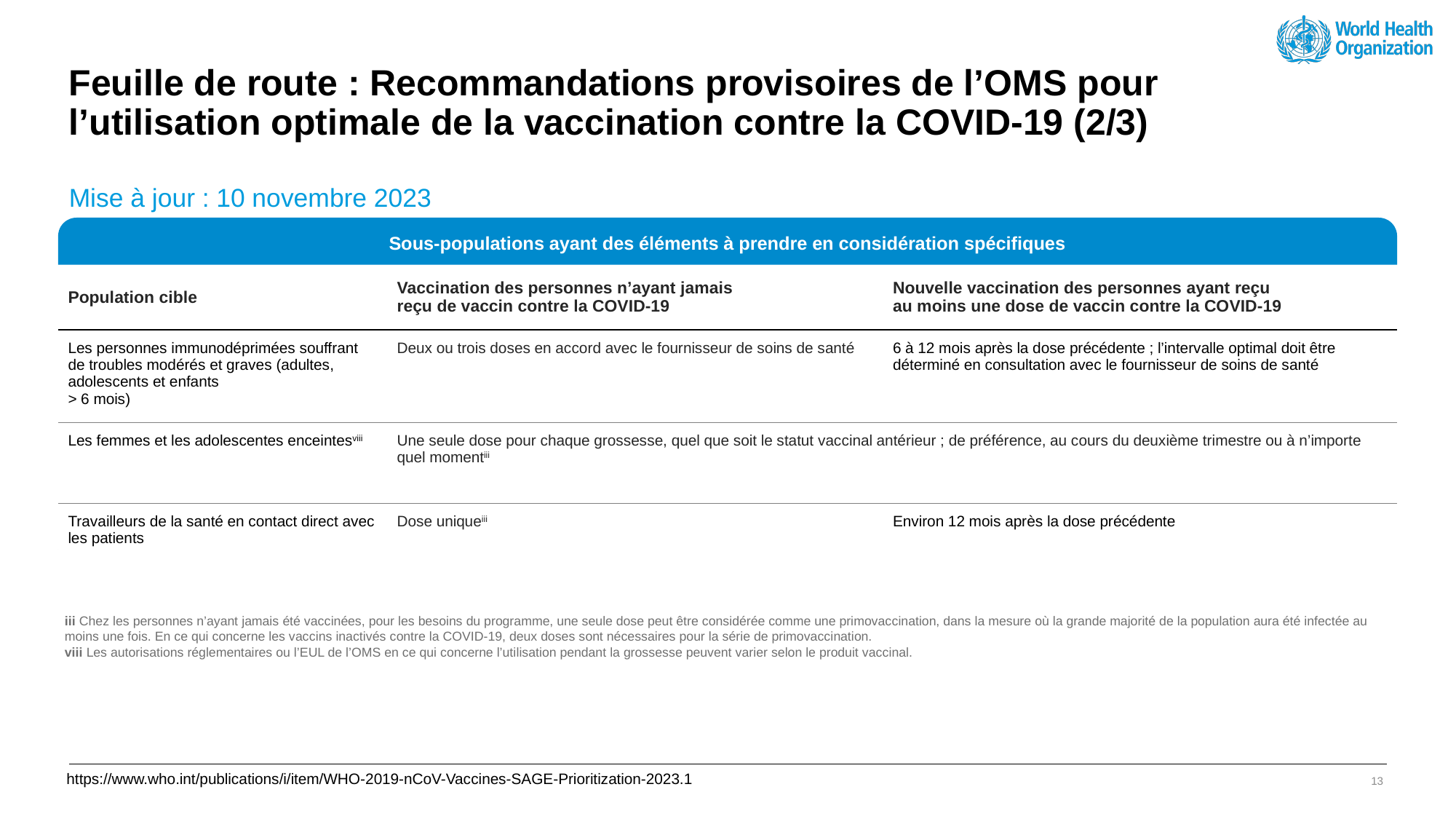

# Feuille de route : Recommandations provisoires de l’OMS pour l’utilisation optimale de la vaccination contre la COVID-19 (2/3)
Mise à jour : 10 novembre 2023
Sous-populations ayant des éléments à prendre en considération spécifiques
| Population cible | Vaccination des personnes n’ayant jamais reçu de vaccin contre la COVID-19 | Nouvelle vaccination des personnes ayant reçu au moins une dose de vaccin contre la COVID-19 |
| --- | --- | --- |
| Les personnes immunodéprimées souffrant de troubles modérés et graves (adultes, adolescents et enfants > 6 mois) | Deux ou trois doses en accord avec le fournisseur de soins de santé | 6 à 12 mois après la dose précédente ; l’intervalle optimal doit être déterminé en consultation avec le fournisseur de soins de santé |
| Les femmes et les adolescentes enceintesviii | Une seule dose pour chaque grossesse, quel que soit le statut vaccinal antérieur ; de préférence, au cours du deuxième trimestre ou à n’importe quel momentiii | 6 à 12 mois après la dose précédente ; l’intervalle optimal doit être déterminé en consultation avec le fournisseur de soins de santé |
| Travailleurs de la santé en contact direct avec les patients | Dose uniqueiii | Environ 12 mois après la dose précédente |
iii Chez les personnes n’ayant jamais été vaccinées, pour les besoins du programme, une seule dose peut être considérée comme une primovaccination, dans la mesure où la grande majorité de la population aura été infectée au moins une fois. En ce qui concerne les vaccins inactivés contre la COVID-19, deux doses sont nécessaires pour la série de primovaccination.
viii Les autorisations réglementaires ou l’EUL de l’OMS en ce qui concerne l’utilisation pendant la grossesse peuvent varier selon le produit vaccinal.
https://www.who.int/publications/i/item/WHO-2019-nCoV-Vaccines-SAGE-Prioritization-2023.1
13